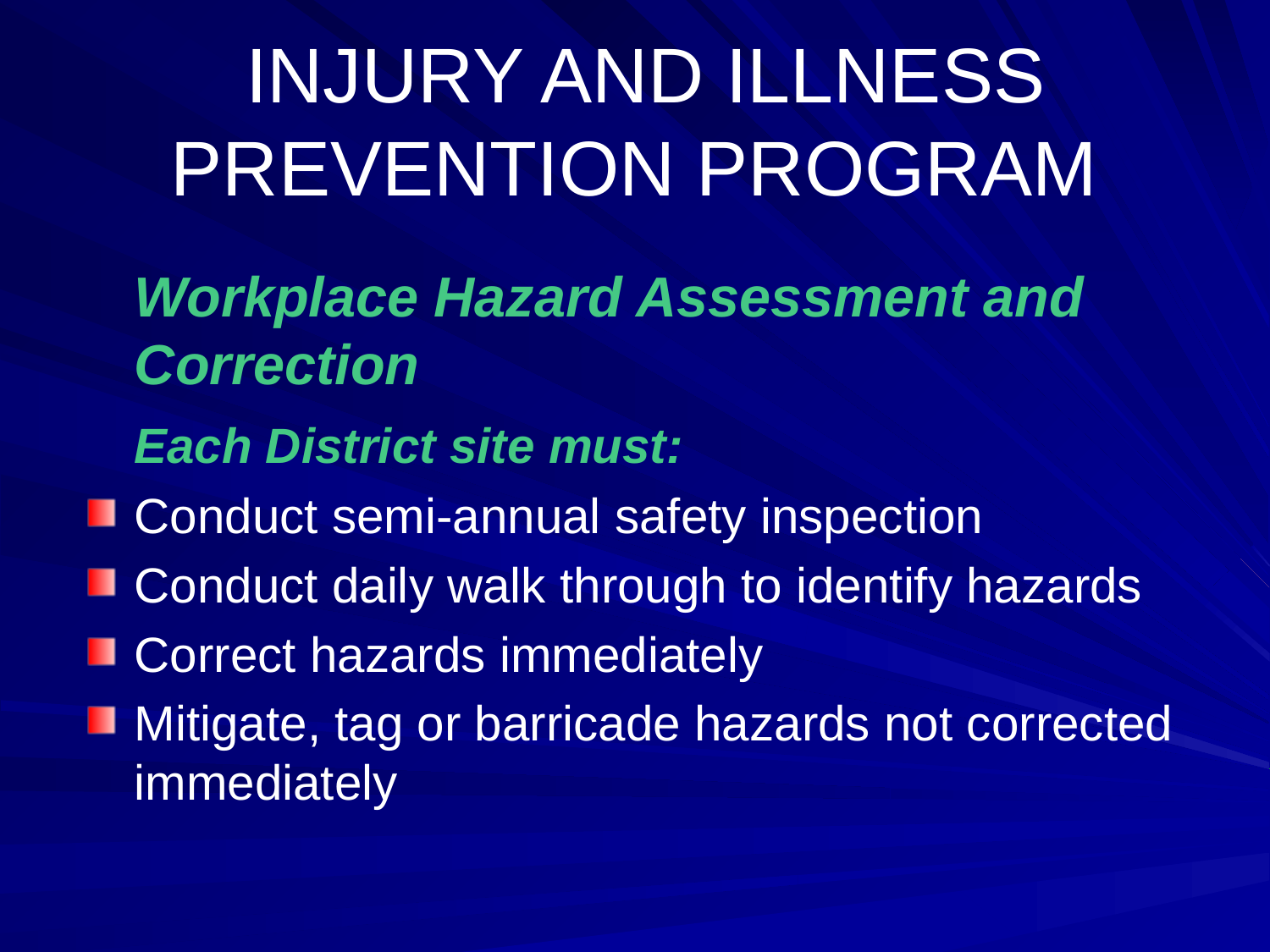

# INJURY AND ILLNESS PREVENTION PROGRAM

 	Workplace Hazard Assessment and Correction
	Each District site must:
Conduct semi-annual safety inspection
Conduct daily walk through to identify hazards
Correct hazards immediately
Mitigate, tag or barricade hazards not corrected immediately